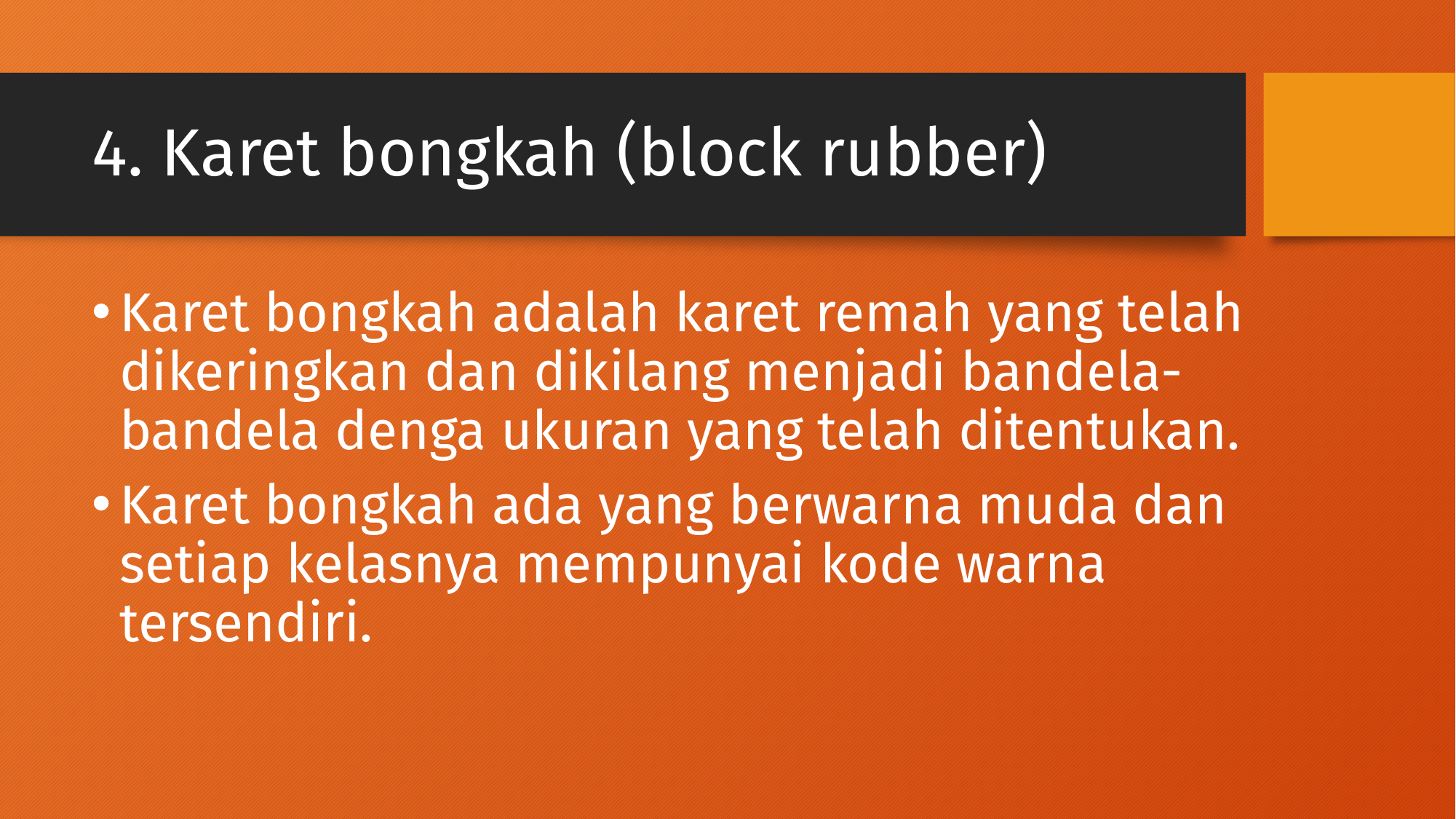

# 4. Karet bongkah (block rubber)
Karet bongkah adalah karet remah yang telah dikeringkan dan dikilang menjadi bandela-bandela denga ukuran yang telah ditentukan.
Karet bongkah ada yang berwarna muda dan setiap kelasnya mempunyai kode warna tersendiri.